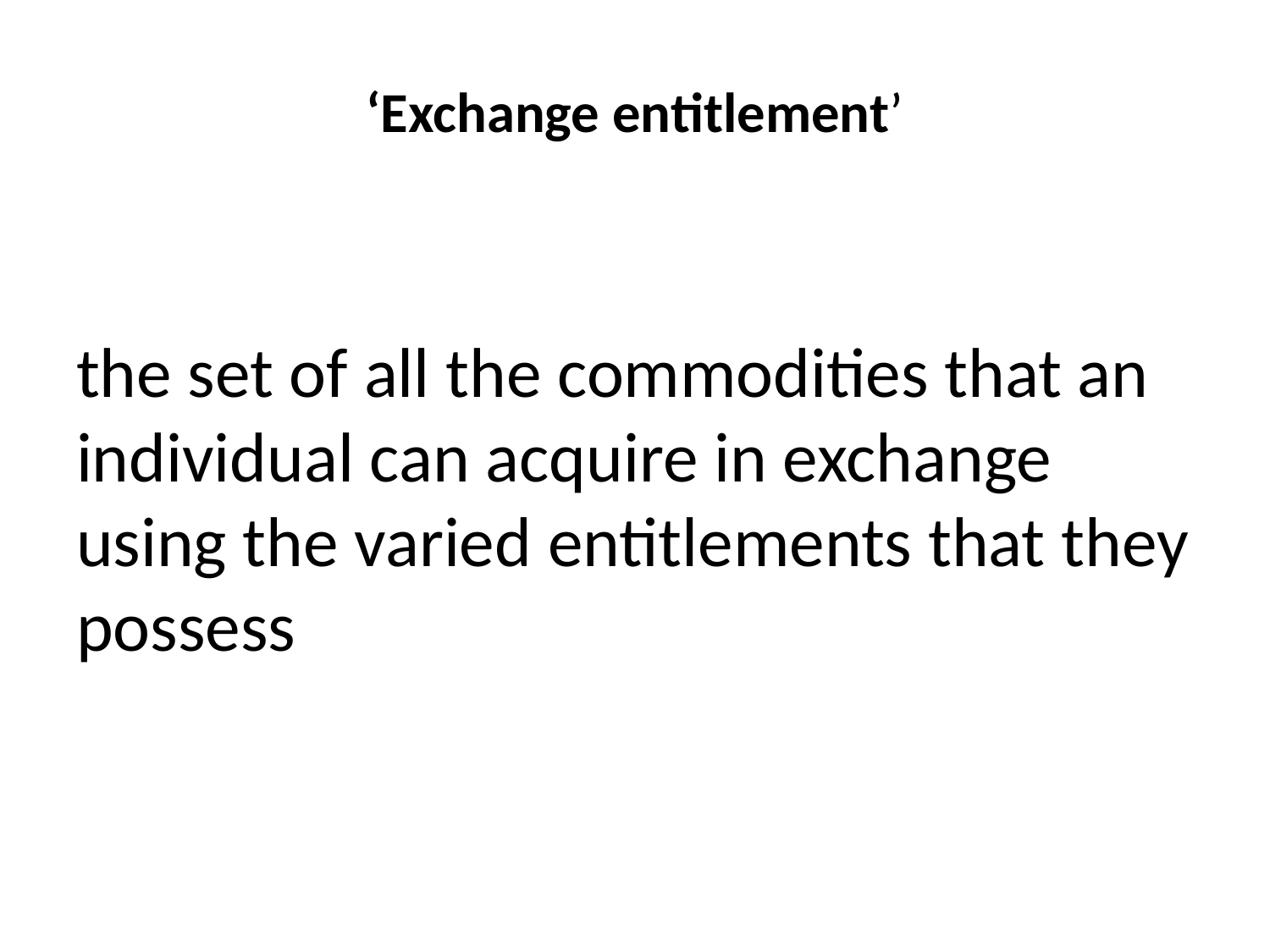

# ‘Exchange entitlement’

the set of all the commodities that an individual can acquire in exchange using the varied entitlements that they possess